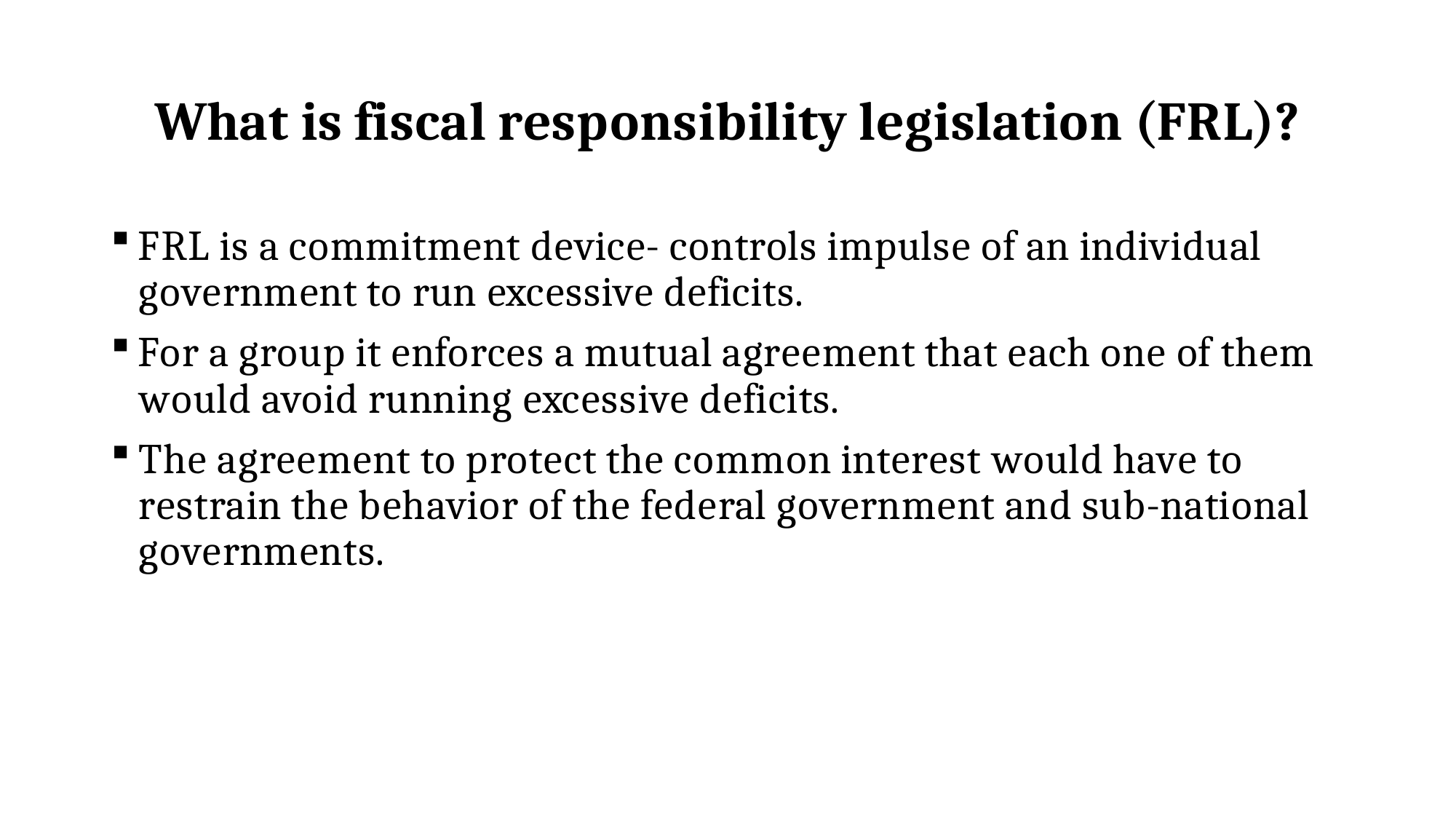

# What is fiscal responsibility legislation (FRL)?
FRL is a commitment device- controls impulse of an individual government to run excessive deficits.
For a group it enforces a mutual agreement that each one of them would avoid running excessive deficits.
The agreement to protect the common interest would have to restrain the behavior of the federal government and sub-national governments.